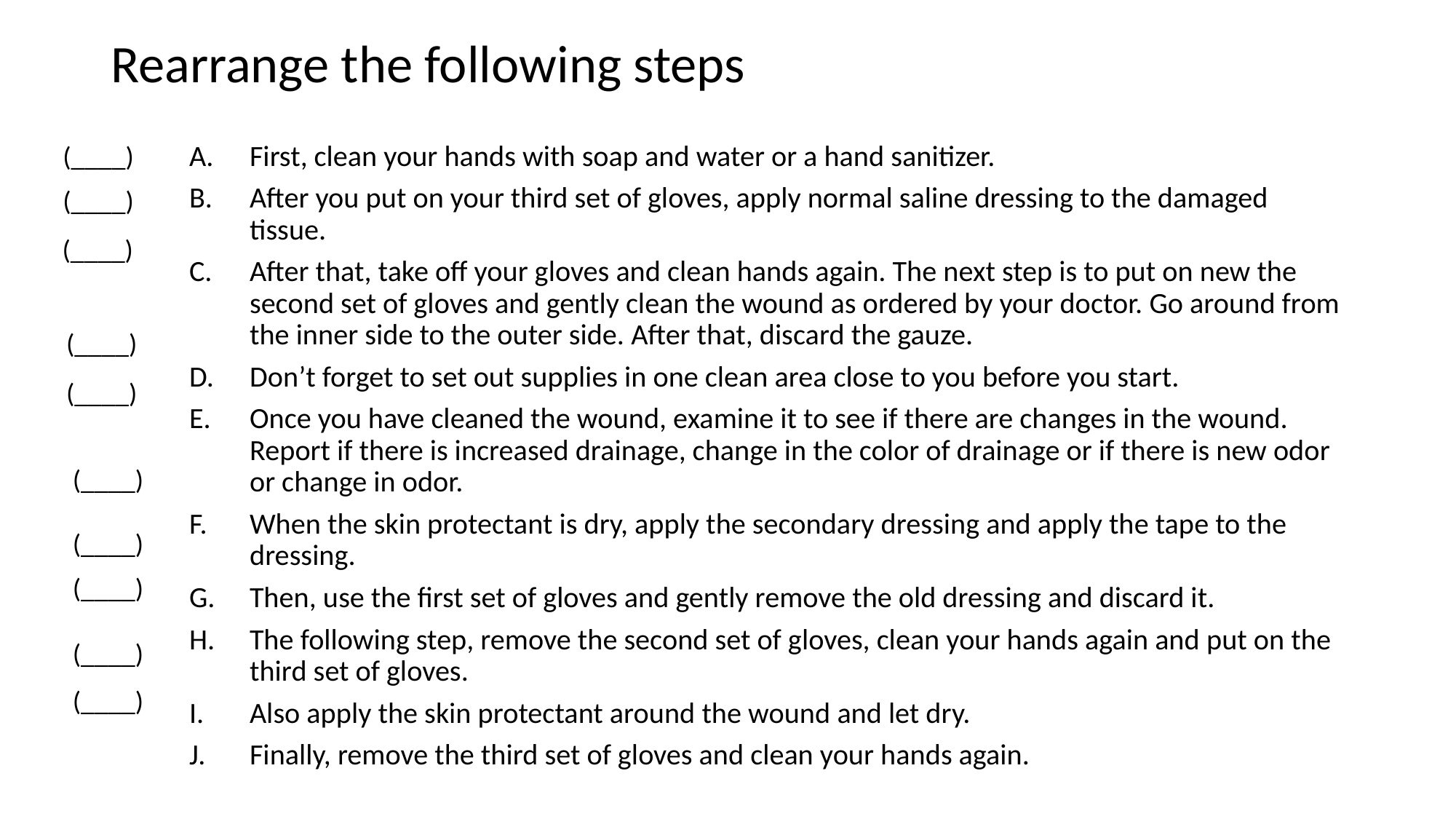

# Rearrange the following steps
(____)
First, clean your hands with soap and water or a hand sanitizer.
After you put on your third set of gloves, apply normal saline dressing to the damaged tissue.
After that, take off your gloves and clean hands again. The next step is to put on new the second set of gloves and gently clean the wound as ordered by your doctor. Go around from the inner side to the outer side. After that, discard the gauze.
Don’t forget to set out supplies in one clean area close to you before you start.
Once you have cleaned the wound, examine it to see if there are changes in the wound. Report if there is increased drainage, change in the color of drainage or if there is new odor or change in odor.
When the skin protectant is dry, apply the secondary dressing and apply the tape to the dressing.
Then, use the first set of gloves and gently remove the old dressing and discard it.
The following step, remove the second set of gloves, clean your hands again and put on the third set of gloves.
Also apply the skin protectant around the wound and let dry.
Finally, remove the third set of gloves and clean your hands again.
(____)
(____)
(____)
(____)
(____)
(____)
(____)
(____)
(____)